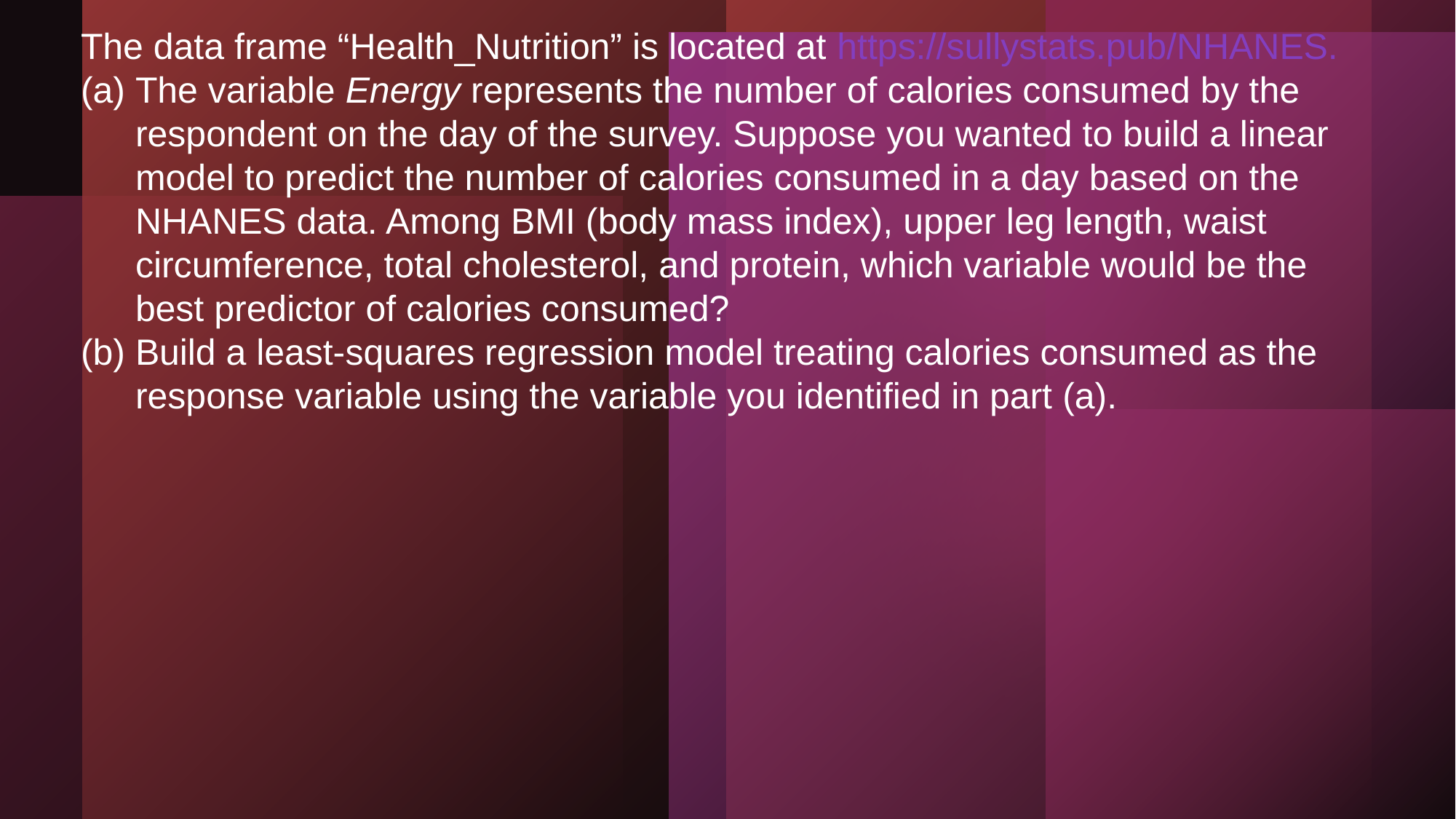

The data frame “Health_Nutrition” is located at https://sullystats.pub/NHANES.
The variable Energy represents the number of calories consumed by the respondent on the day of the survey. Suppose you wanted to build a linear model to predict the number of calories consumed in a day based on the NHANES data. Among BMI (body mass index), upper leg length, waist circumference, total cholesterol, and protein, which variable would be the best predictor of calories consumed?
Build a least-squares regression model treating calories consumed as the response variable using the variable you identified in part (a).